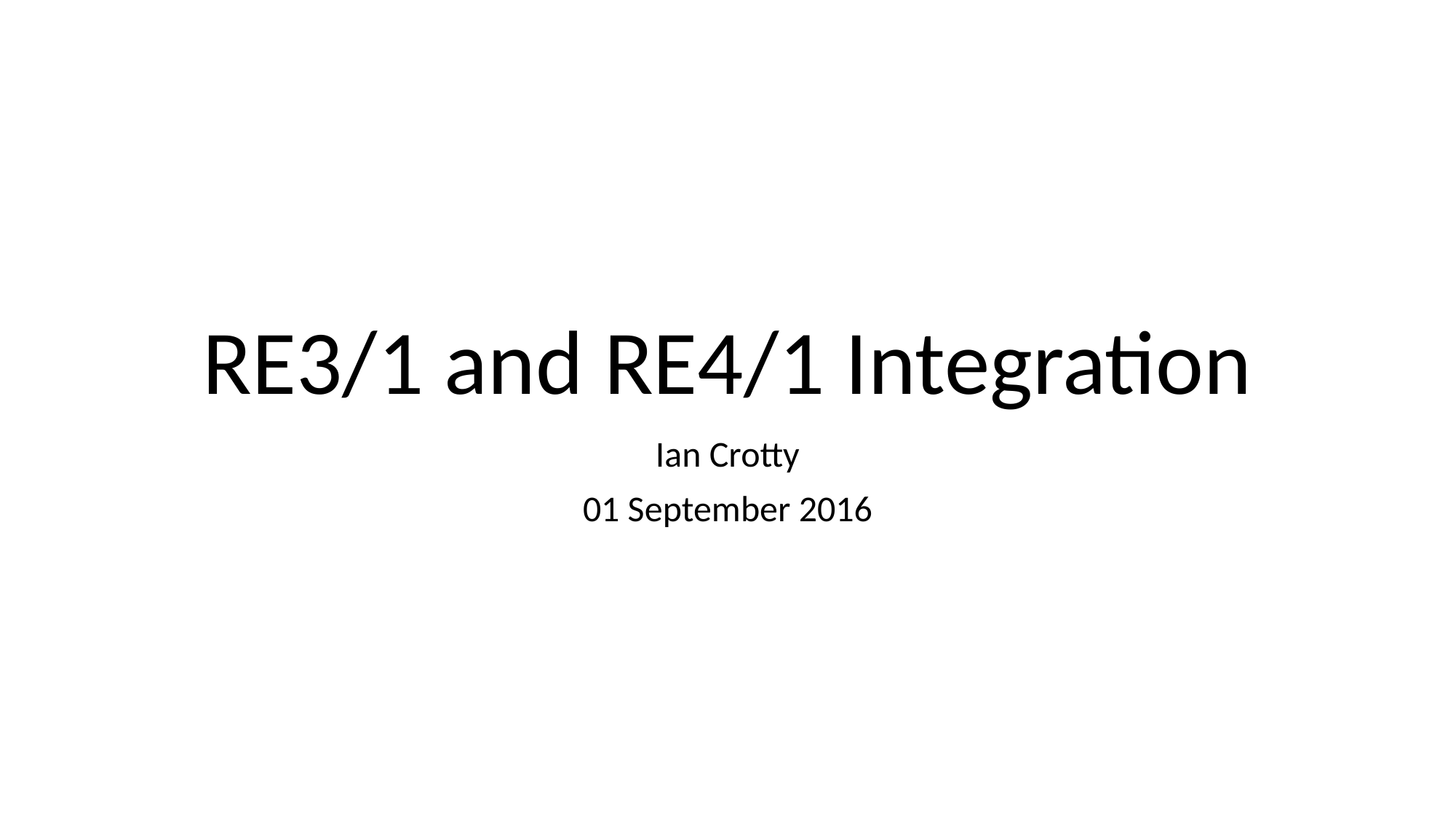

# RE3/1 and RE4/1 Integration
Ian Crotty
01 September 2016